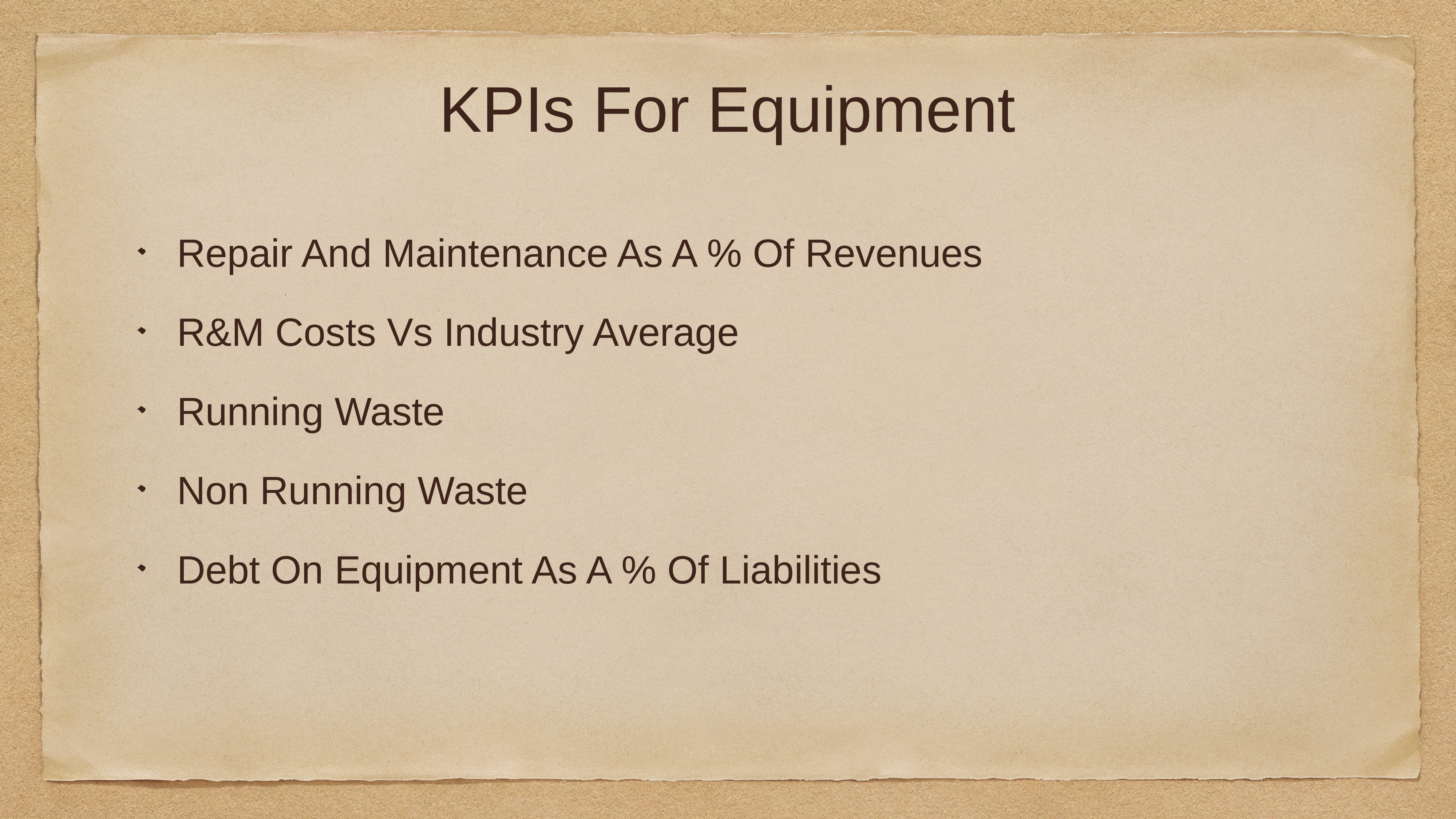

# KPIs For Equipment
Repair And Maintenance As A % Of Revenues
R&M Costs Vs Industry Average
Running Waste
Non Running Waste
Debt On Equipment As A % Of Liabilities
69